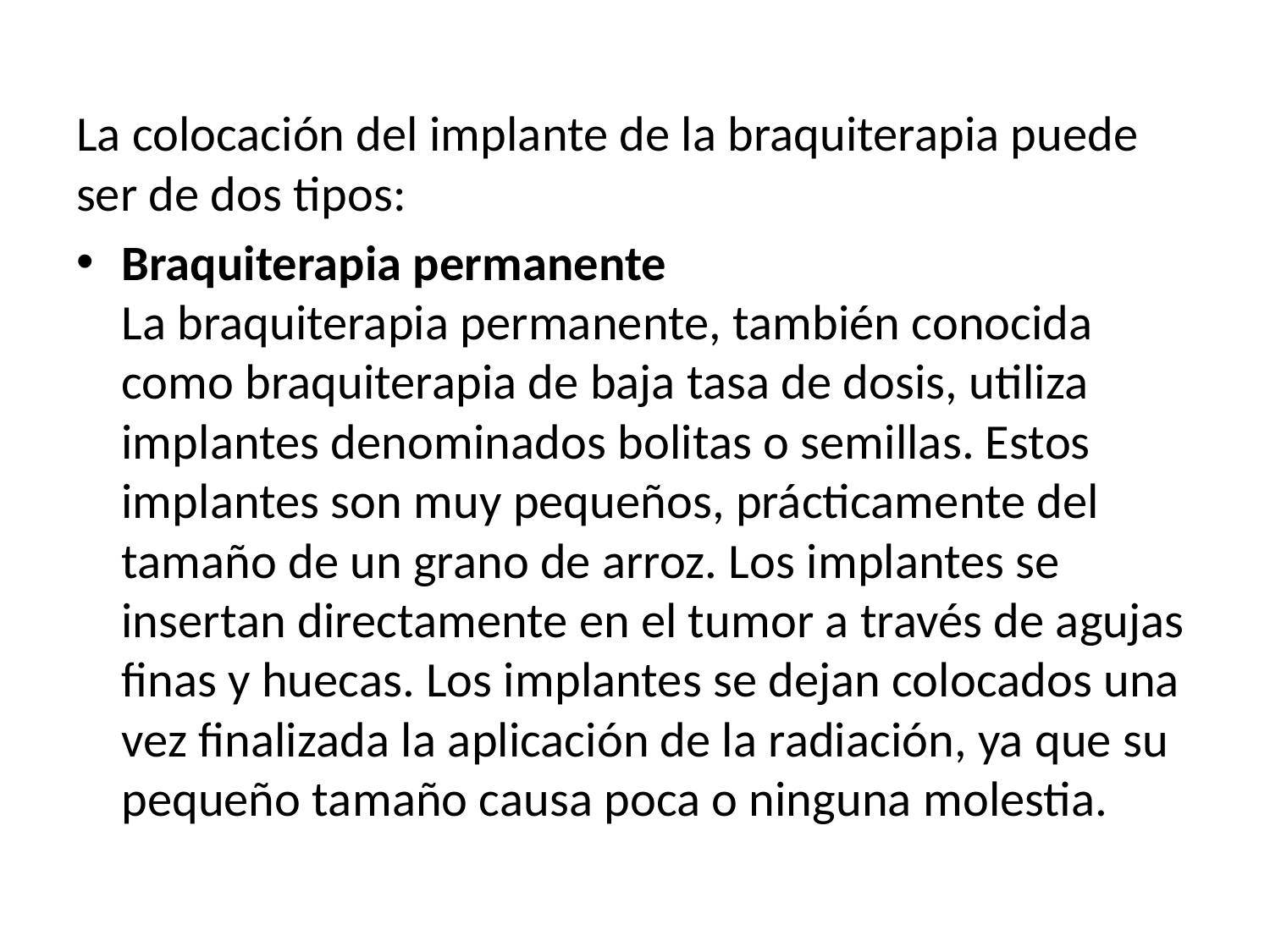

La colocación del implante de la braquiterapia puede ser de dos tipos:
Braquiterapia permanente
La braquiterapia permanente, también conocida como braquiterapia de baja tasa de dosis, utiliza implantes denominados bolitas o semillas. Estos implantes son muy pequeños, prácticamente del tamaño de un grano de arroz. Los implantes se insertan directamente en el tumor a través de agujas finas y huecas. Los implantes se dejan colocados una vez finalizada la aplicación de la radiación, ya que su pequeño tamaño causa poca o ninguna molestia.